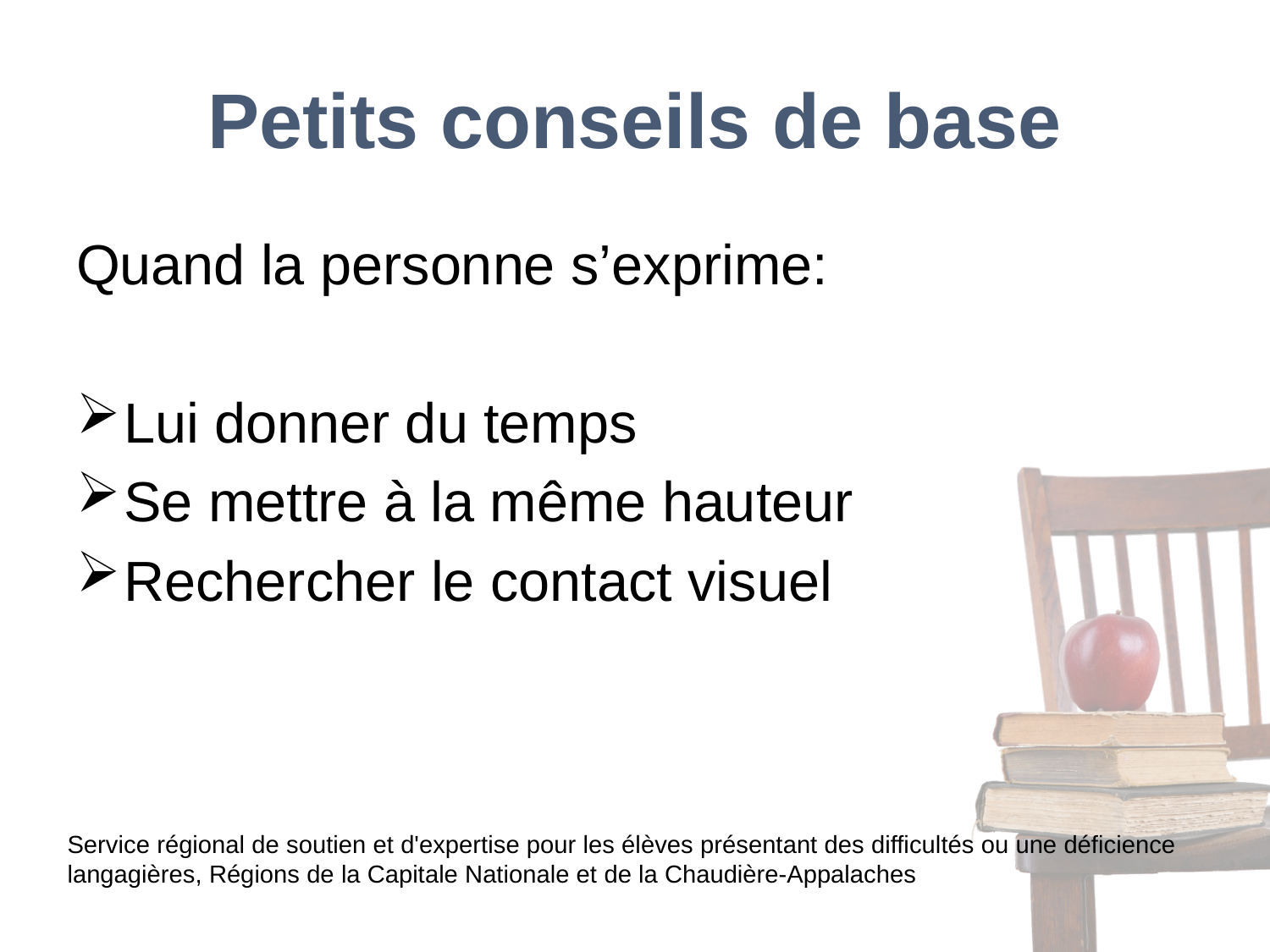

# Petits conseils de base
Quand la personne s’exprime:

Lui donner du temps
Se mettre à la même hauteur
Rechercher le contact visuel

Service régional de soutien et d'expertise pour les élèves présentant des difficultés ou une déficience langagières, Régions de la Capitale Nationale et de la Chaudière-Appalaches